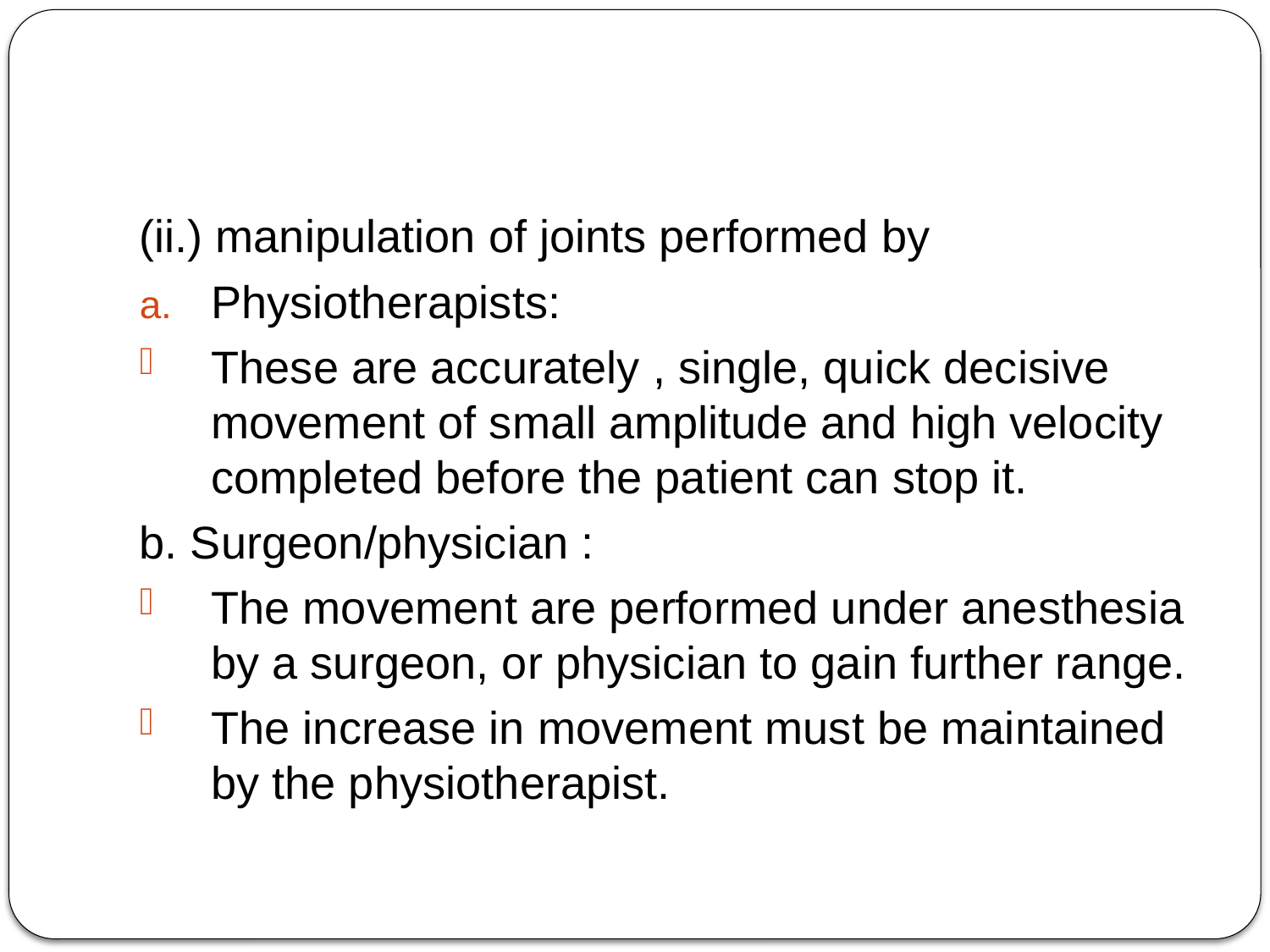

#
(ii.) manipulation of joints performed by
Physiotherapists:
These are accurately , single, quick decisive movement of small amplitude and high velocity completed before the patient can stop it.
b. Surgeon/physician :
The movement are performed under anesthesia by a surgeon, or physician to gain further range.
The increase in movement must be maintained by the physiotherapist.